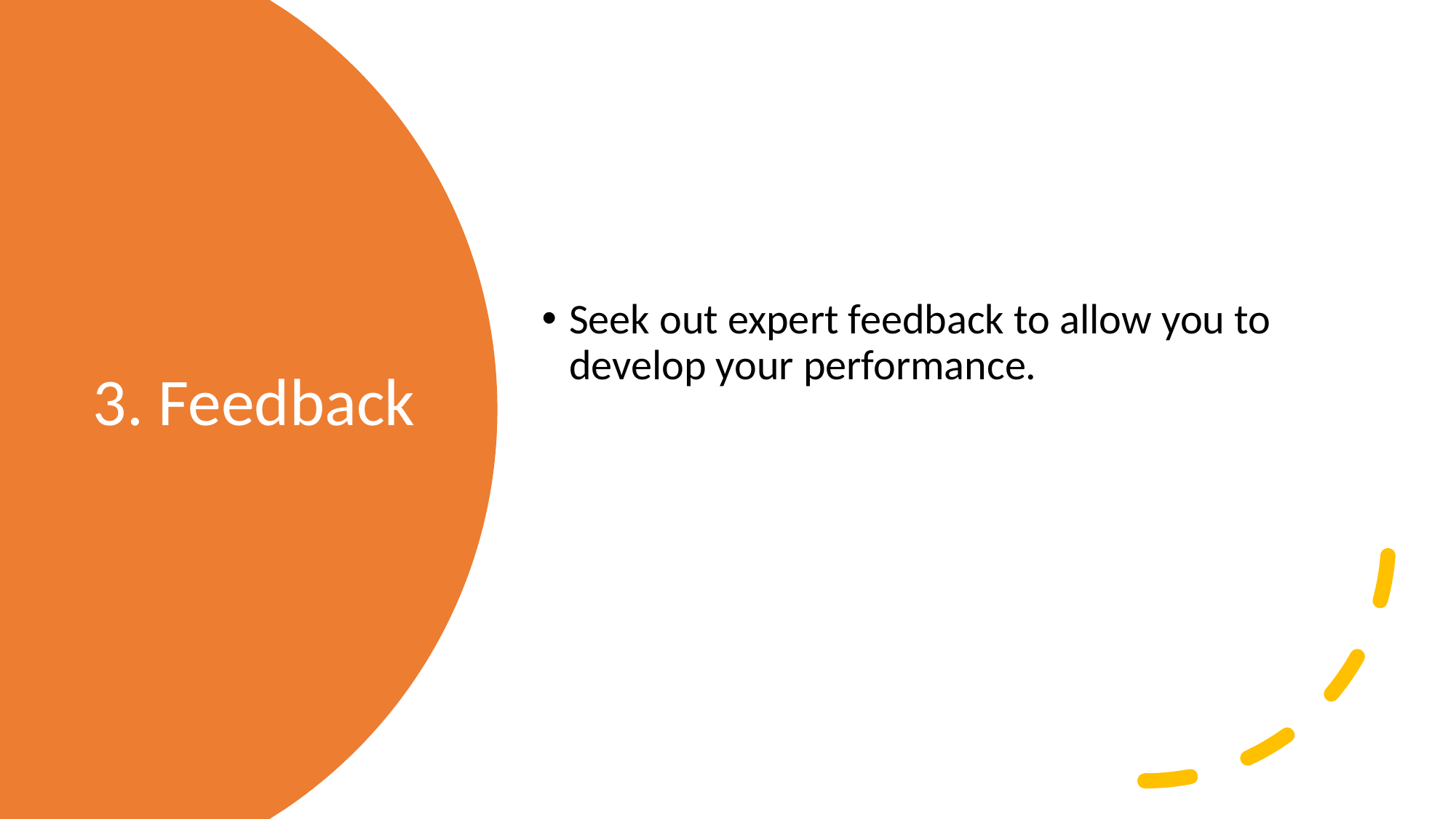

Seek out expert feedback to allow you to develop your performance.

# 3. Feedback